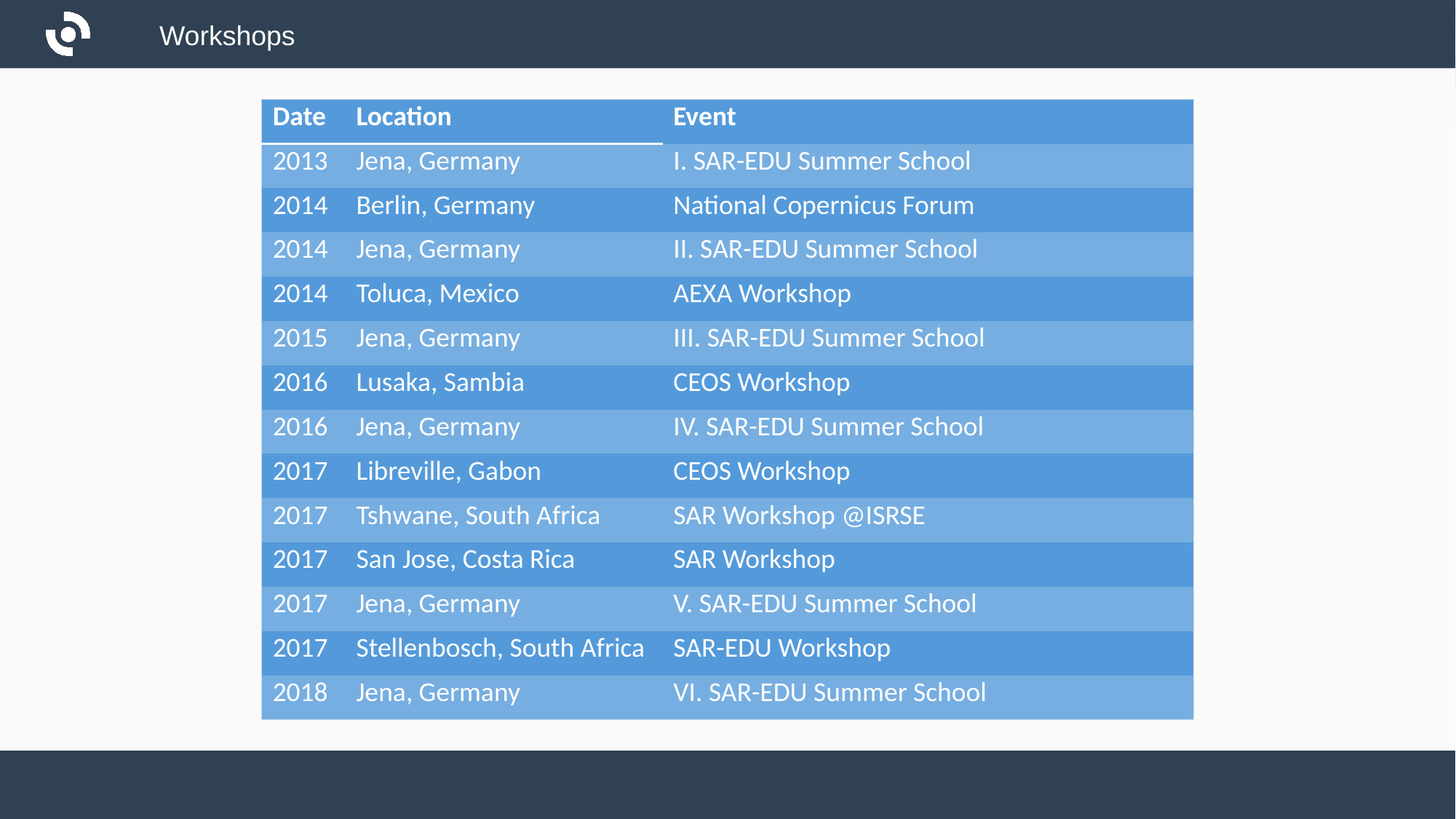

Workshops
| Date | Location | Event |
| --- | --- | --- |
| 2013 | Jena, Germany | I. SAR-EDU Summer School |
| 2014 | Berlin, Germany | National Copernicus Forum |
| 2014 | Jena, Germany | II. SAR-EDU Summer School |
| 2014 | Toluca, Mexico | AEXA Workshop |
| 2015 | Jena, Germany | III. SAR-EDU Summer School |
| 2016 | Lusaka, Sambia | CEOS Workshop |
| 2016 | Jena, Germany | IV. SAR-EDU Summer School |
| 2017 | Libreville, Gabon | CEOS Workshop |
| 2017 | Tshwane, South Africa | SAR Workshop @ISRSE |
| 2017 | San Jose, Costa Rica | SAR Workshop |
| 2017 | Jena, Germany | V. SAR-EDU Summer School |
| 2017 | Stellenbosch, South Africa | SAR-EDU Workshop |
| 2018 | Jena, Germany | VI. SAR-EDU Summer School |